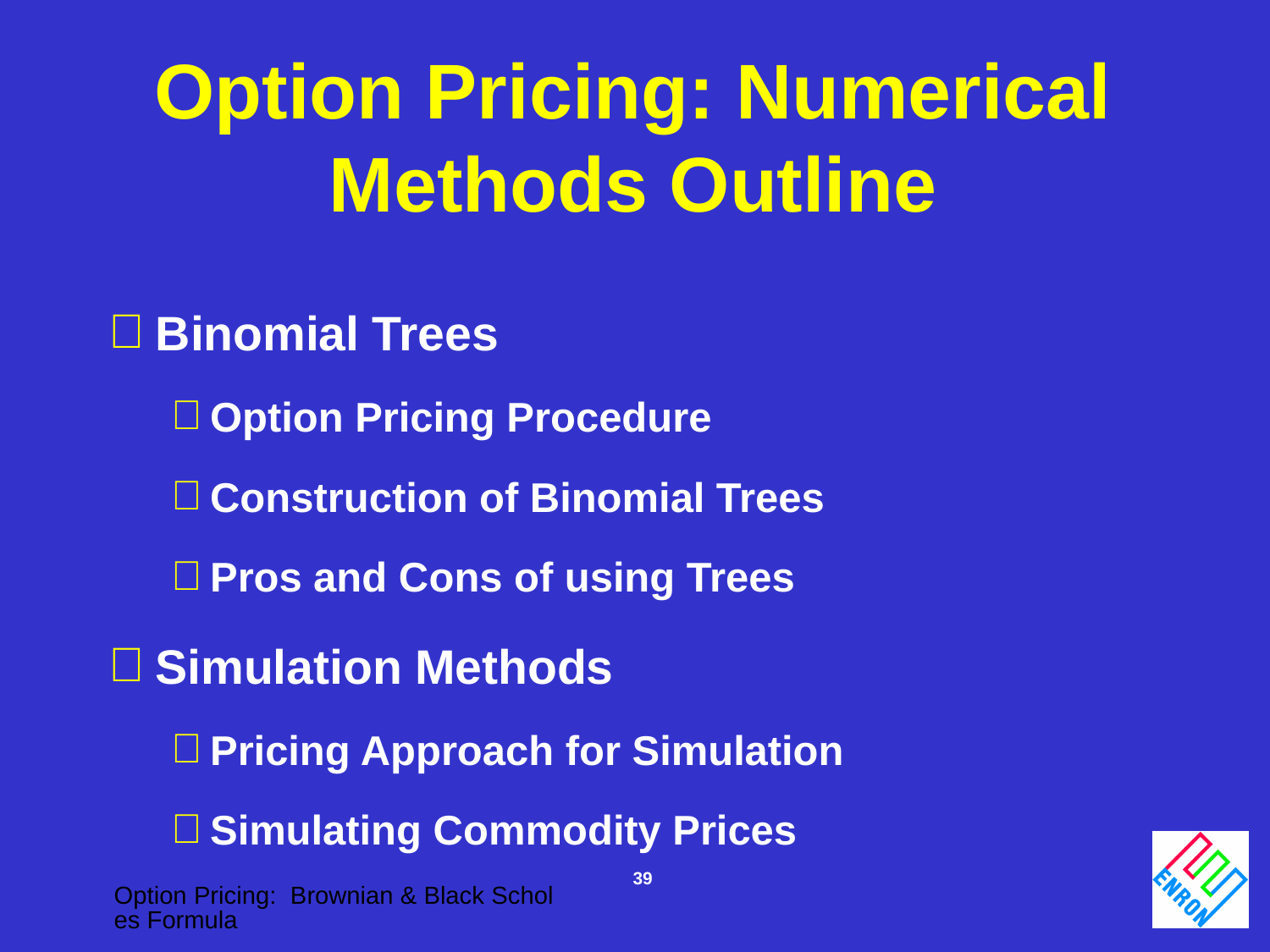

# Option Pricing: Numerical Methods Outline
Binomial Trees
Option Pricing Procedure
Construction of Binomial Trees
Pros and Cons of using Trees
Simulation Methods
Pricing Approach for Simulation
Simulating Commodity Prices
39
Option Pricing:  Brownian & Black Scholes Formula